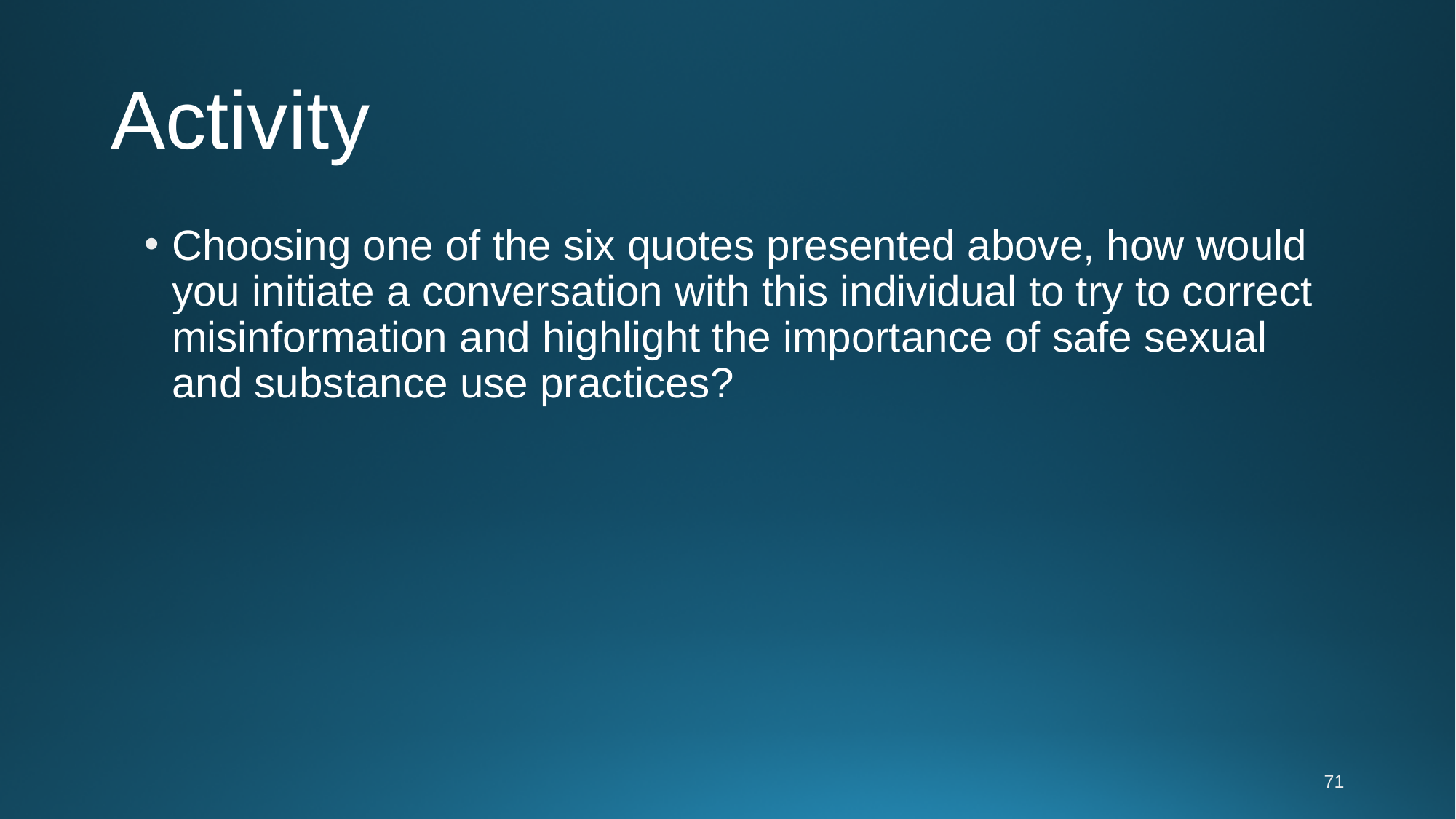

# Activity
Choosing one of the six quotes presented above, how would you initiate a conversation with this individual to try to correct misinformation and highlight the importance of safe sexual and substance use practices?
71